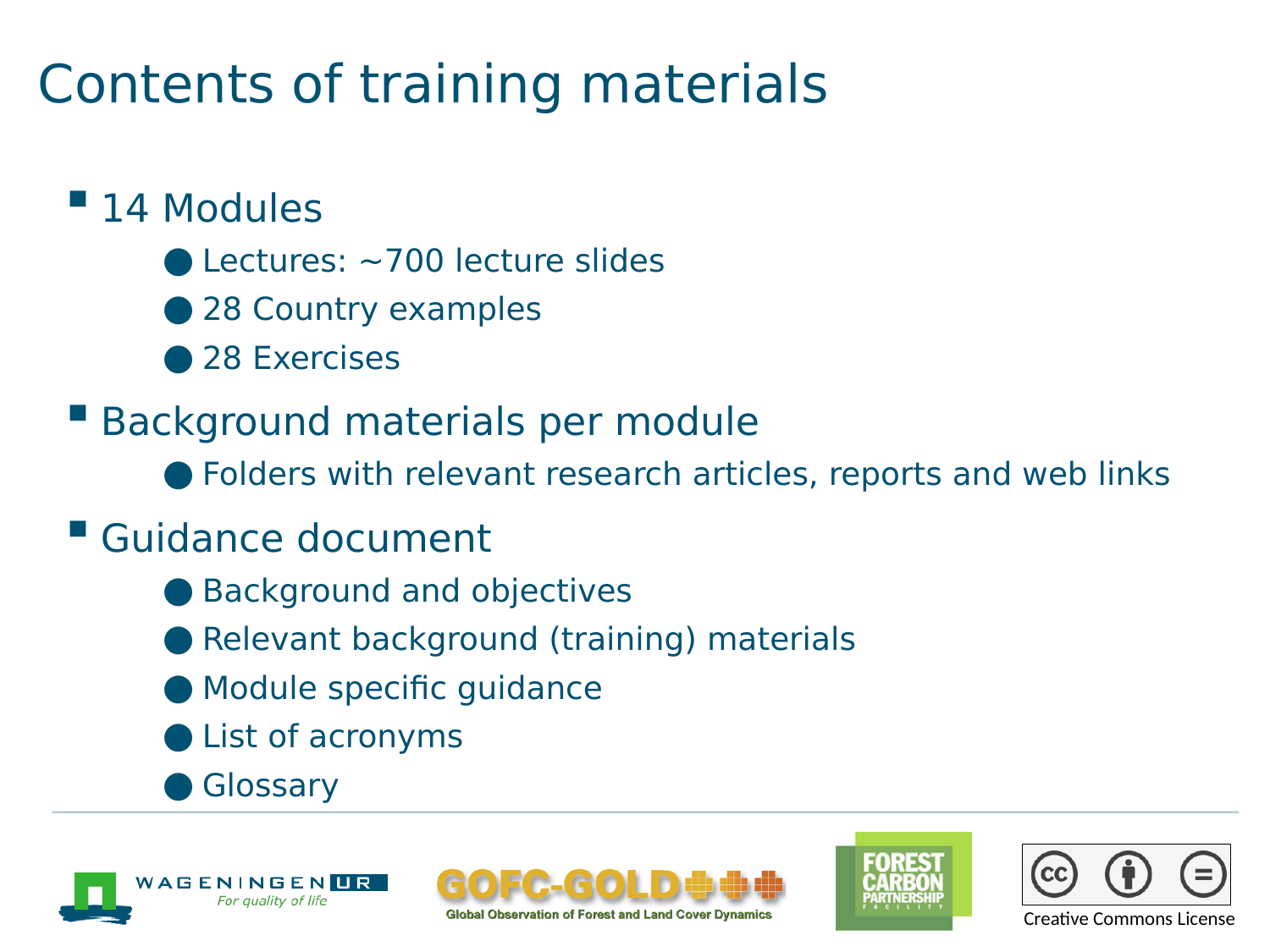

# Contents of training materials
14 Modules
Lectures: ~700 lecture slides
28 Country examples
28 Exercises
Background materials per module
Folders with relevant research articles, reports and web links
Guidance document
Background and objectives
Relevant background (training) materials
Module specific guidance
List of acronyms
Glossary